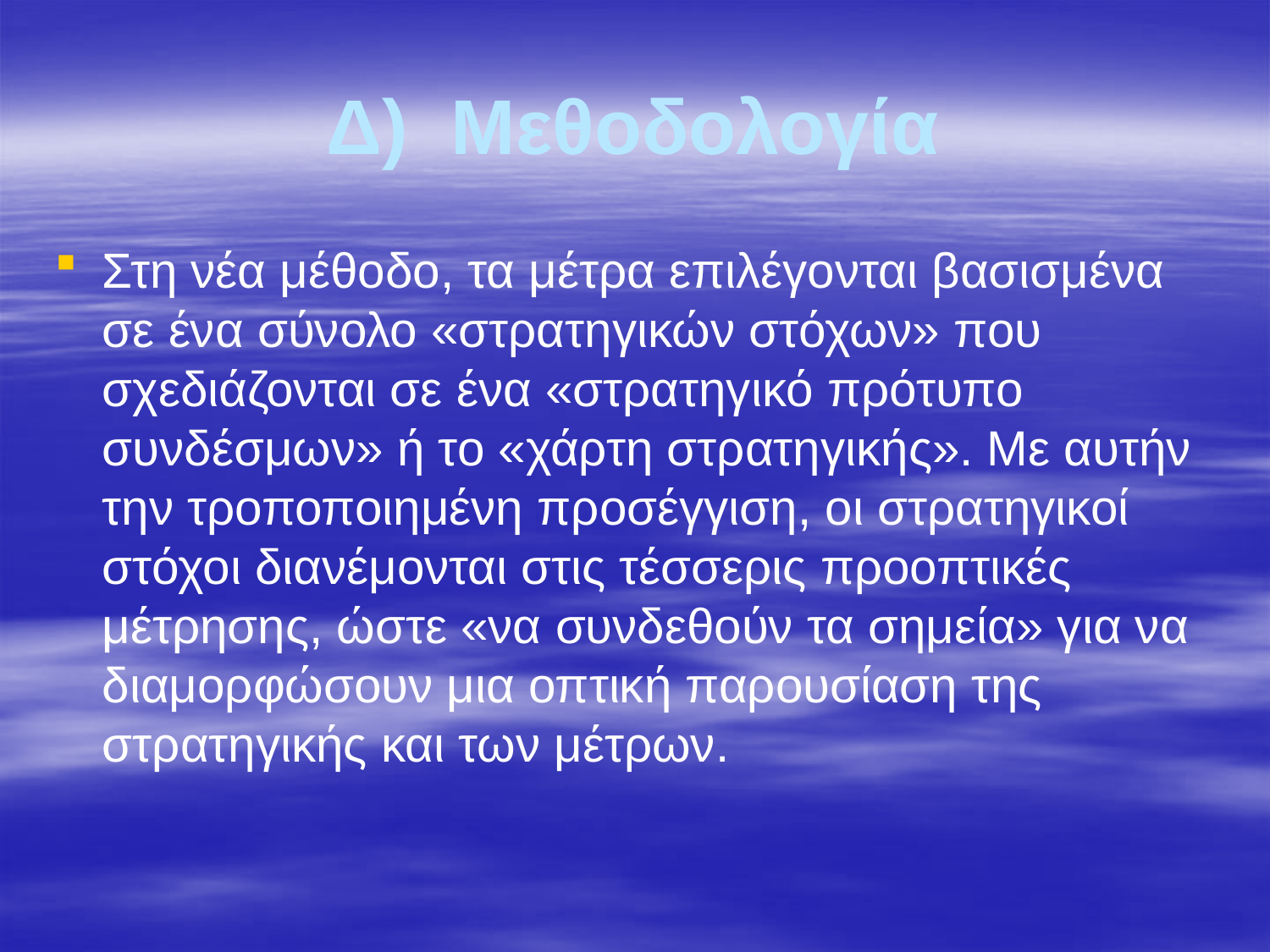

# Δ)  Μεθοδολογία
Στη νέα μέθοδο, τα μέτρα επιλέγονται βασισμένα σε ένα σύνολο «στρατηγικών στόχων» που σχεδιάζονται σε ένα «στρατηγικό πρότυπο συνδέσμων» ή το «χάρτη στρατηγικής». Με αυτήν την τροποποιημένη προσέγγιση, οι στρατηγικοί στόχοι διανέμονται στις τέσσερις προοπτικές μέτρησης, ώστε «να συνδεθούν τα σημεία» για να διαμορφώσουν μια οπτική παρουσίαση της στρατηγικής και των μέτρων.